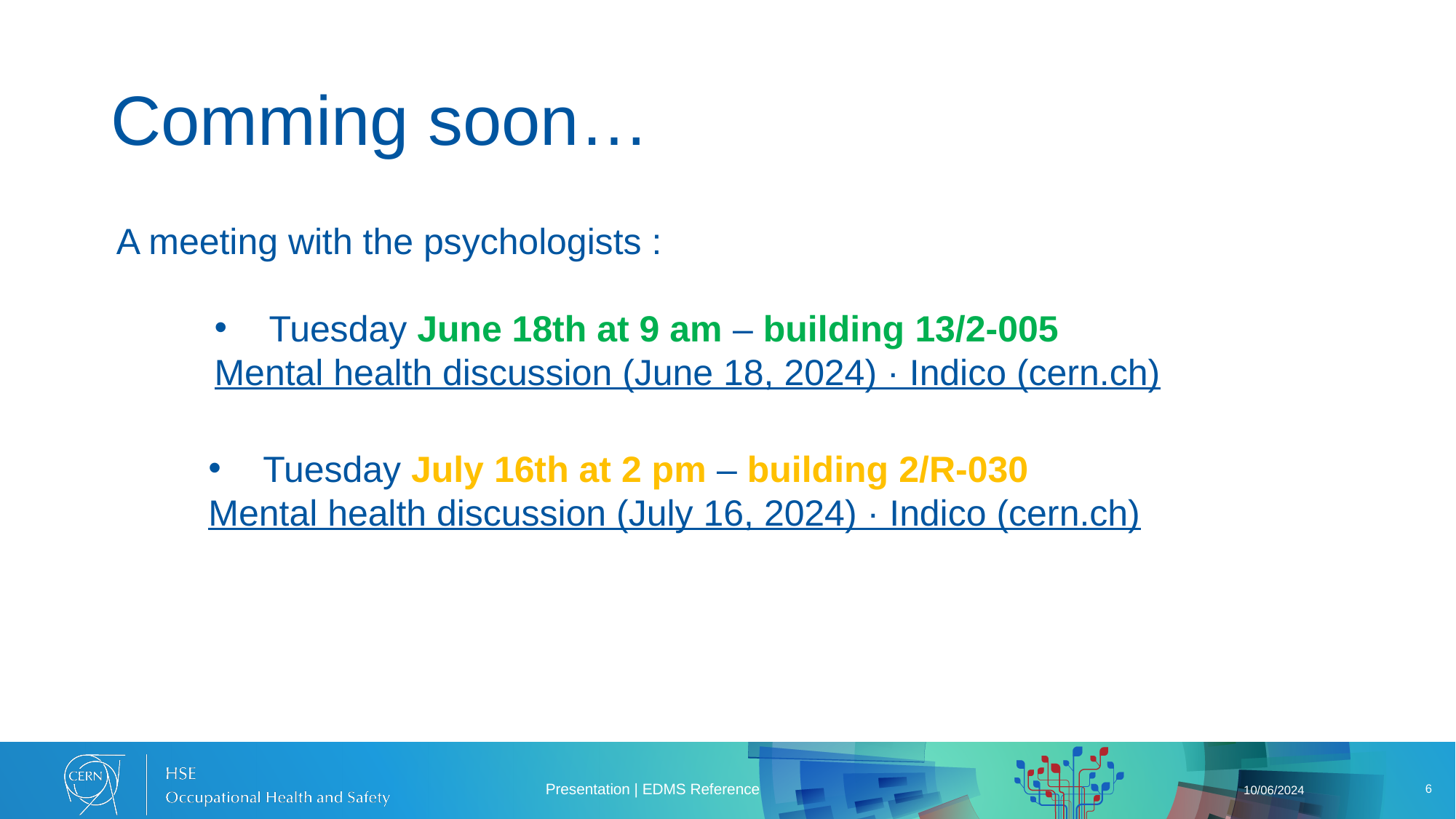

# Comming soon…
A meeting with the psychologists :
Tuesday June 18th at 9 am – building 13/2-005
Mental health discussion (June 18, 2024) · Indico (cern.ch)

Tuesday July 16th at 2 pm – building 2/R-030
Mental health discussion (July 16, 2024) · Indico (cern.ch)

Presentation | EDMS Reference
10/06/2024
6